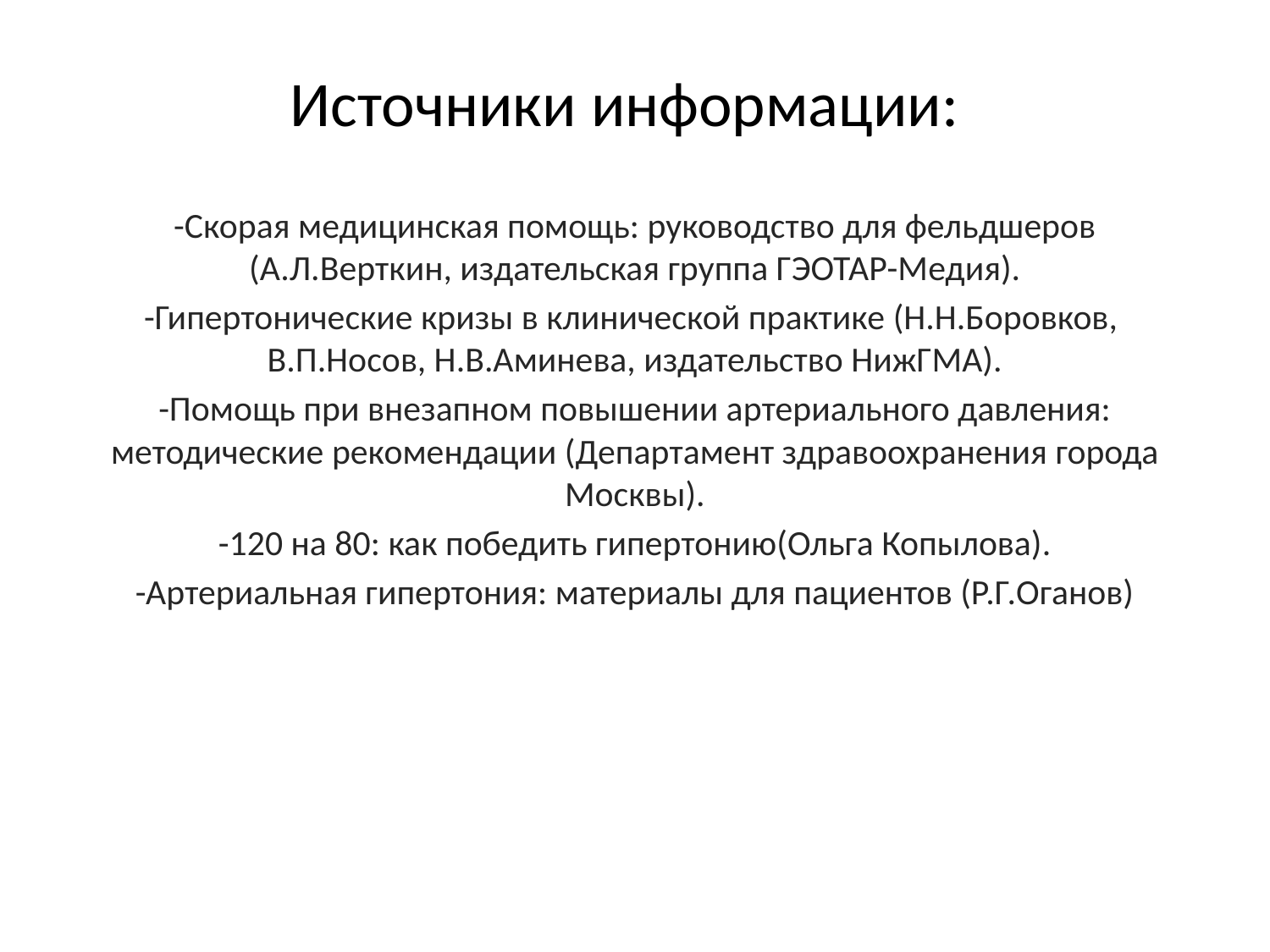

# Источники информации:
-Скорая медицинская помощь: руководство для фельдшеров (А.Л.Верткин, издательская группа ГЭОТАР-Медия).
-Гипертонические кризы в клинической практике (Н.Н.Боровков,  В.П.Носов, Н.В.Аминева, издательство НижГМА).
-Помощь при внезапном повышении артериального давления: методические рекомендации (Департамент здравоохранения города Москвы).
-120 на 80: как победить гипертонию(Ольга Копылова).
-Артериальная гипертония: материалы для пациентов (Р.Г.Оганов)